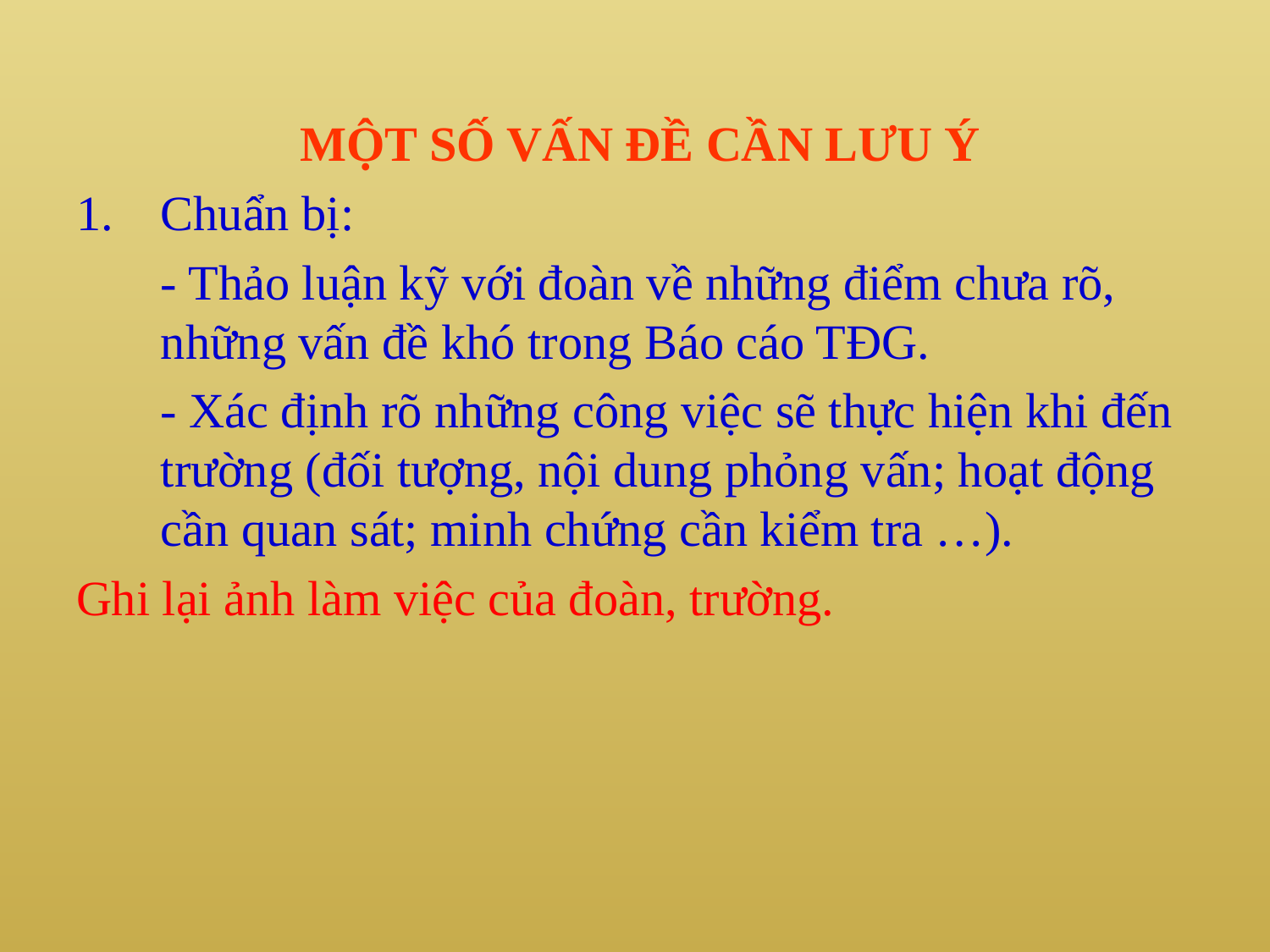

MỘT SỐ VẤN ĐỀ CẦN LƯU Ý
Chuẩn bị:
	- Thảo luận kỹ với đoàn về những điểm chưa rõ, những vấn đề khó trong Báo cáo TĐG.
	- Xác định rõ những công việc sẽ thực hiện khi đến trường (đối tượng, nội dung phỏng vấn; hoạt động cần quan sát; minh chứng cần kiểm tra …).
Ghi lại ảnh làm việc của đoàn, trường.